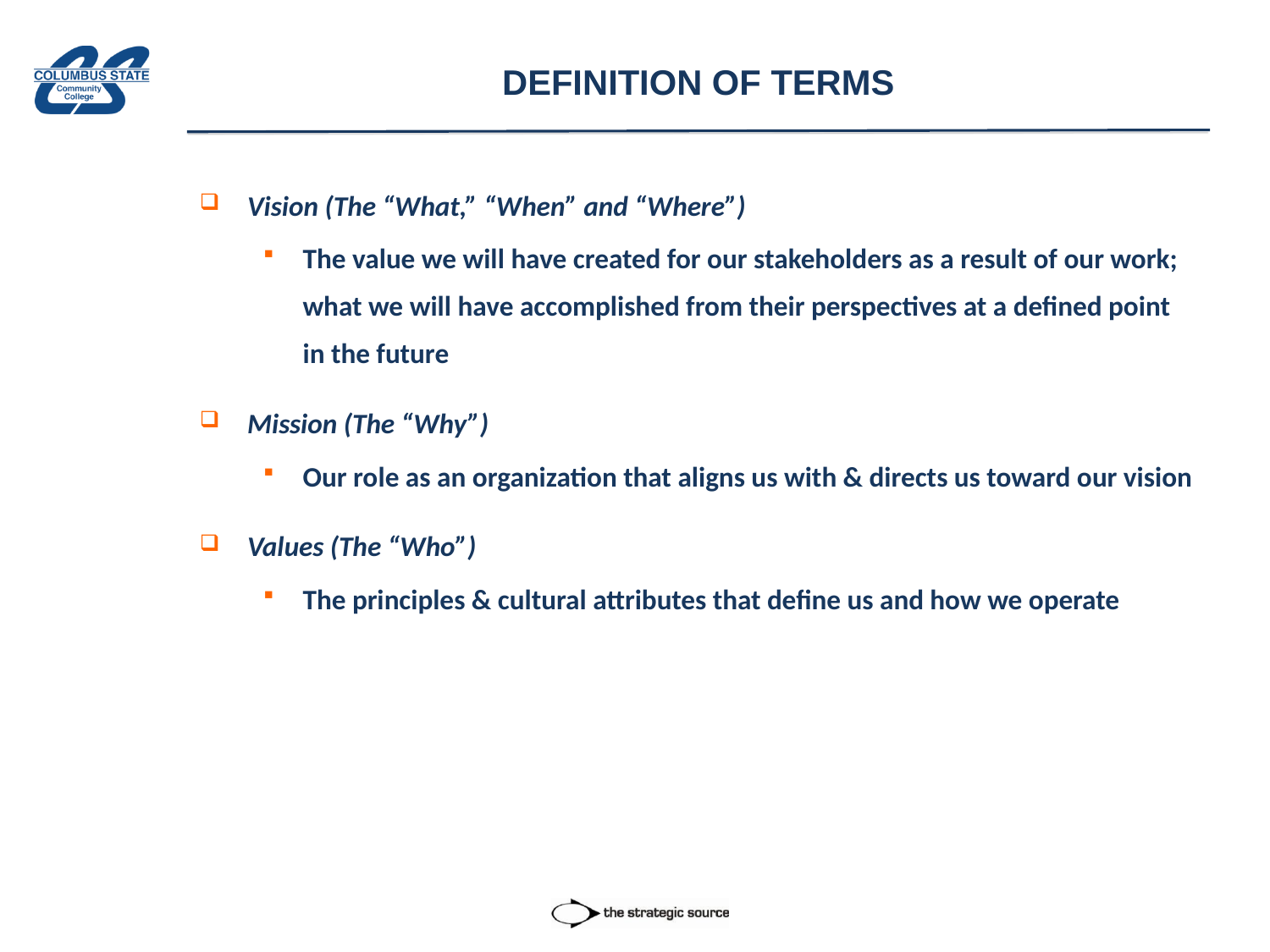

# DEFINITION OF TERMS
Vision (The “What,” “When” and “Where”)
The value we will have created for our stakeholders as a result of our work; what we will have accomplished from their perspectives at a defined point in the future
Mission (The “Why”)
Our role as an organization that aligns us with & directs us toward our vision
Values (The “Who”)
The principles & cultural attributes that define us and how we operate